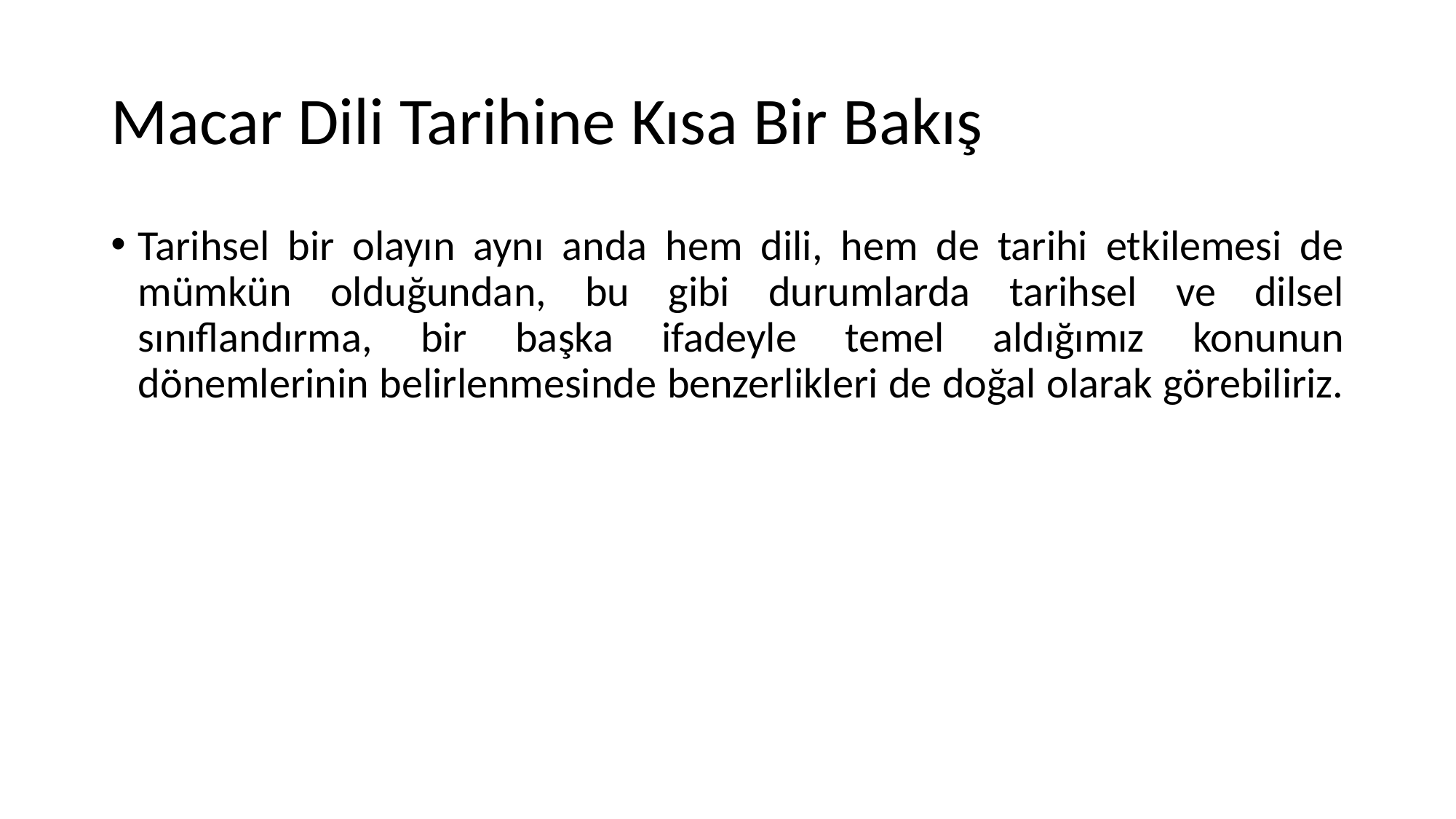

# Macar Dili Tarihine Kısa Bir Bakış
Tarihsel bir olayın aynı anda hem dili, hem de tarihi etkilemesi de mümkün olduğundan, bu gibi durumlarda tarihsel ve dilsel sınıflandırma, bir başka ifadeyle temel aldığımız konunun dönemlerinin belirlenmesinde benzerlikleri de doğal olarak görebiliriz.